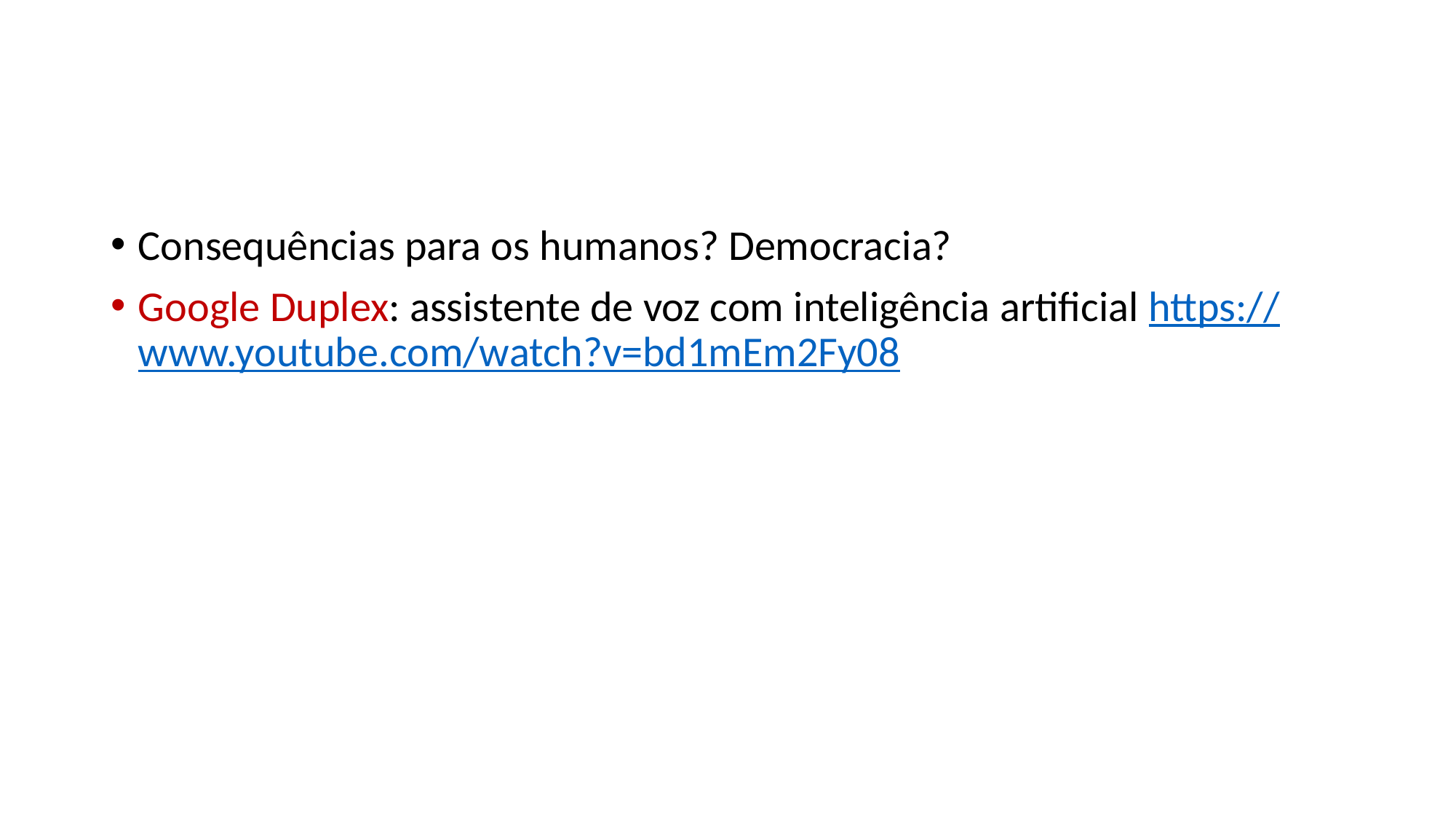

#
Consequências para os humanos? Democracia?
Google Duplex: assistente de voz com inteligência artificial https://www.youtube.com/watch?v=bd1mEm2Fy08